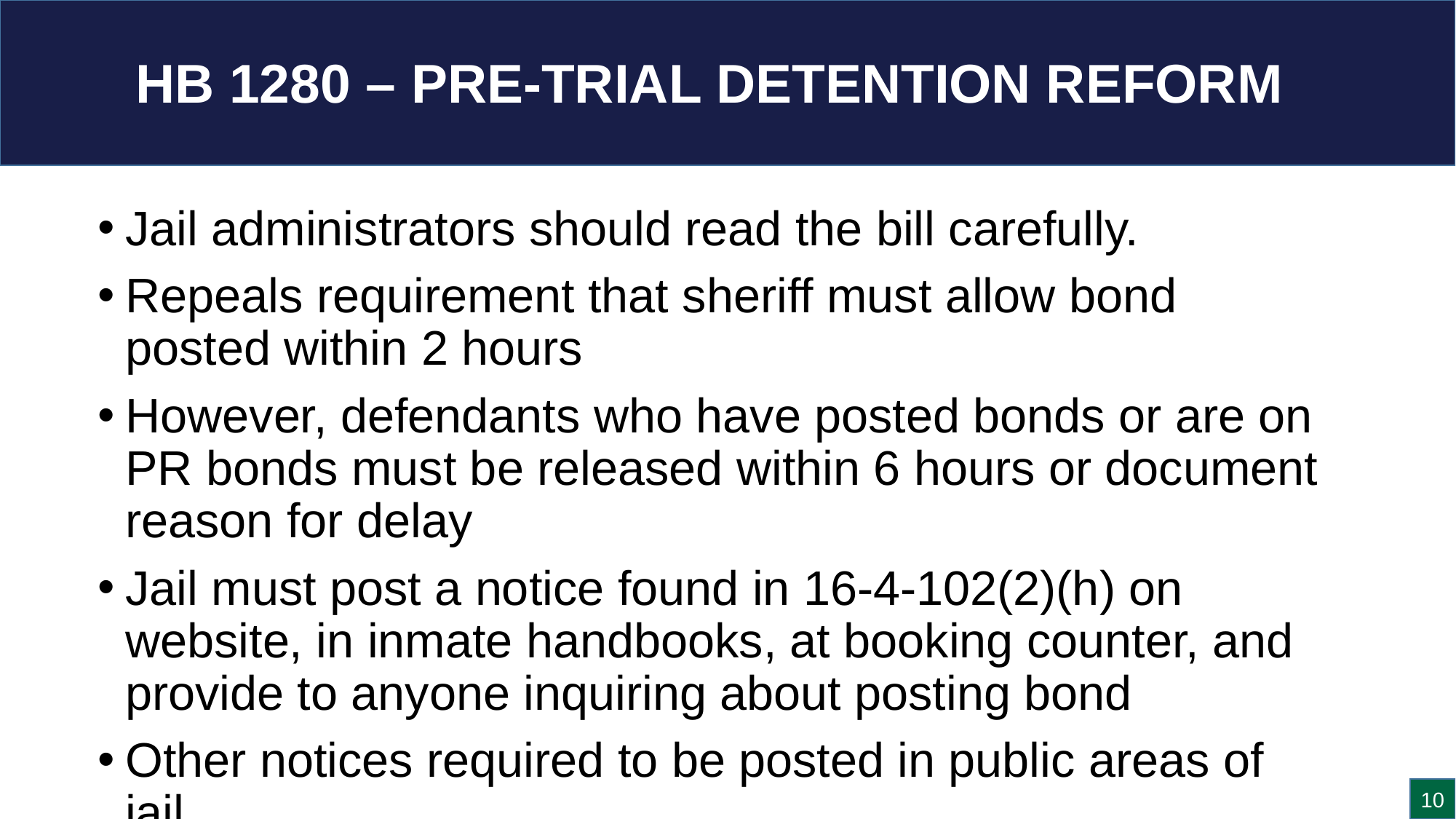

# HB 1280 – PRE-TRIAL DETENTION REFORM
Jail administrators should read the bill carefully.
Repeals requirement that sheriff must allow bond posted within 2 hours
However, defendants who have posted bonds or are on PR bonds must be released within 6 hours or document reason for delay
Jail must post a notice found in 16-4-102(2)(h) on website, in inmate handbooks, at booking counter, and provide to anyone inquiring about posting bond
Other notices required to be posted in public areas of jail

10